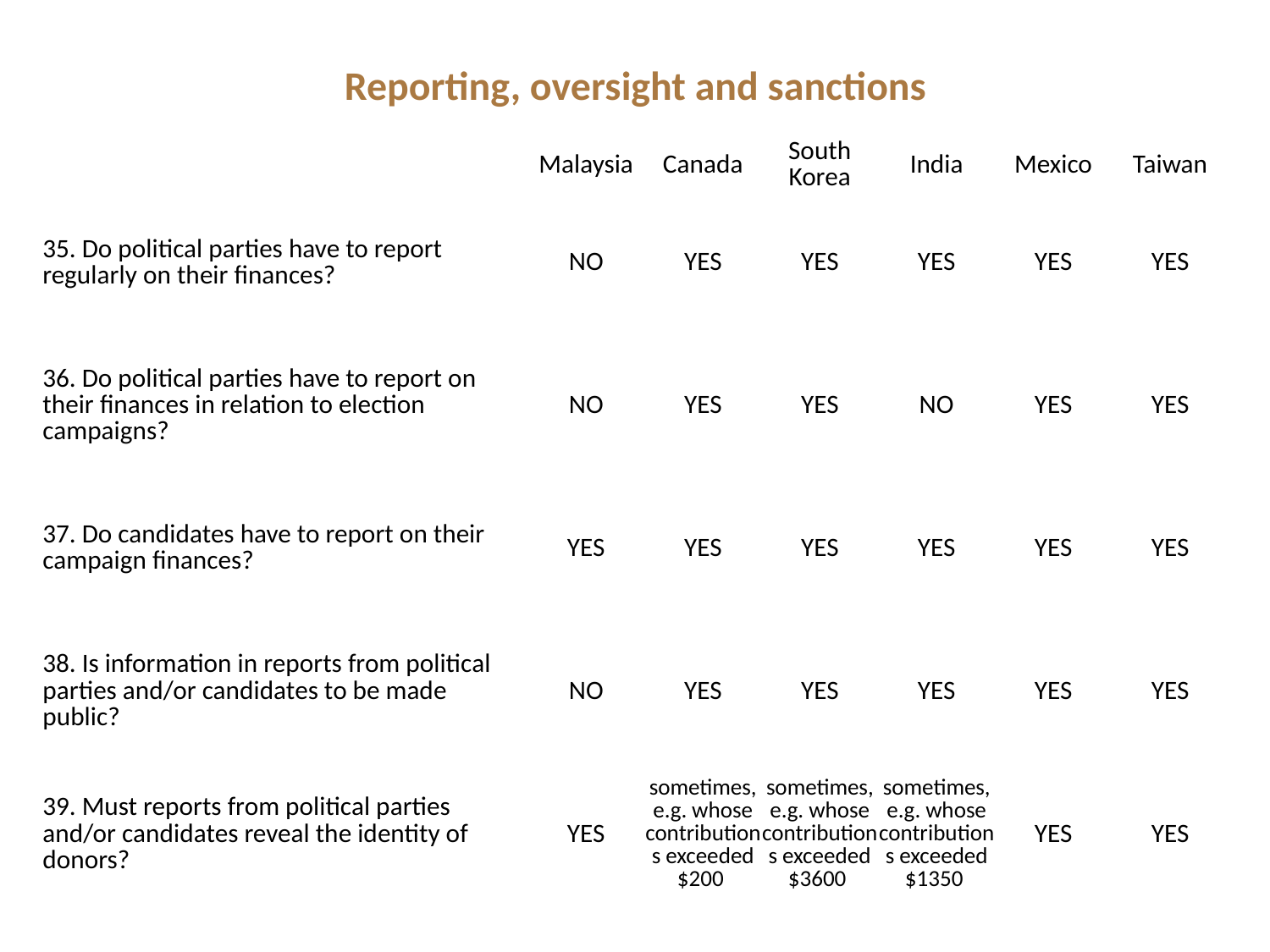

# Reporting, oversight and sanctions
|  | Malaysia | Canada | South Korea | India | Mexico | Taiwan |
| --- | --- | --- | --- | --- | --- | --- |
| 35. Do political parties have to report regularly on their finances? | NO | YES | YES | YES | YES | YES |
| 36. Do political parties have to report on their finances in relation to election campaigns? | NO | YES | YES | NO | YES | YES |
| 37. Do candidates have to report on their campaign finances? | YES | YES | YES | YES | YES | YES |
| 38. Is information in reports from political parties and/or candidates to be made public? | NO | YES | YES | YES | YES | YES |
| 39. Must reports from political parties and/or candidates reveal the identity of donors? | YES | sometimes, e.g. whose contributions exceeded $200 | sometimes, e.g. whose contributions exceeded $3600 | sometimes, e.g. whose contributions exceeded $1350 | YES | YES |